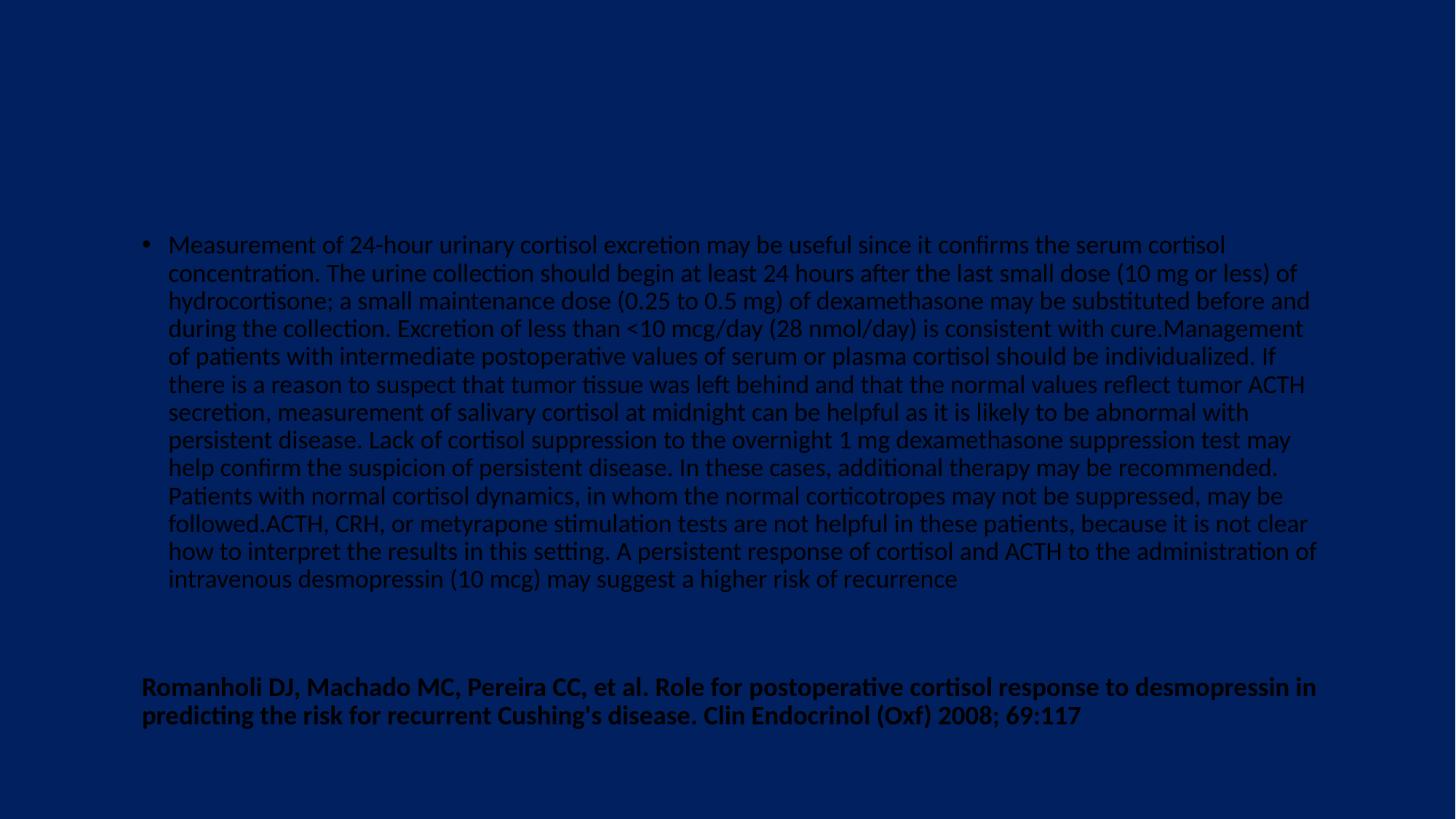

#
Measurement of 24-hour urinary cortisol excretion may be useful since it confirms the serum cortisol concentration. The urine collection should begin at least 24 hours after the last small dose (10 mg or less) of hydrocortisone; a small maintenance dose (0.25 to 0.5 mg) of dexamethasone may be substituted before and during the collection. Excretion of less than <10 mcg/day (28 nmol/day) is consistent with cure.Management of patients with intermediate postoperative values of serum or plasma cortisol should be individualized. If there is a reason to suspect that tumor tissue was left behind and that the normal values reflect tumor ACTH secretion, measurement of salivary cortisol at midnight can be helpful as it is likely to be abnormal with persistent disease. Lack of cortisol suppression to the overnight 1 mg dexamethasone suppression test may help confirm the suspicion of persistent disease. In these cases, additional therapy may be recommended. Patients with normal cortisol dynamics, in whom the normal corticotropes may not be suppressed, may be followed.ACTH, CRH, or metyrapone stimulation tests are not helpful in these patients, because it is not clear how to interpret the results in this setting. A persistent response of cortisol and ACTH to the administration of intravenous desmopressin (10 mcg) may suggest a higher risk of recurrence
Romanholi DJ, Machado MC, Pereira CC, et al. Role for postoperative cortisol response to desmopressin in predicting the risk for recurrent Cushing's disease. Clin Endocrinol (Oxf) 2008; 69:117